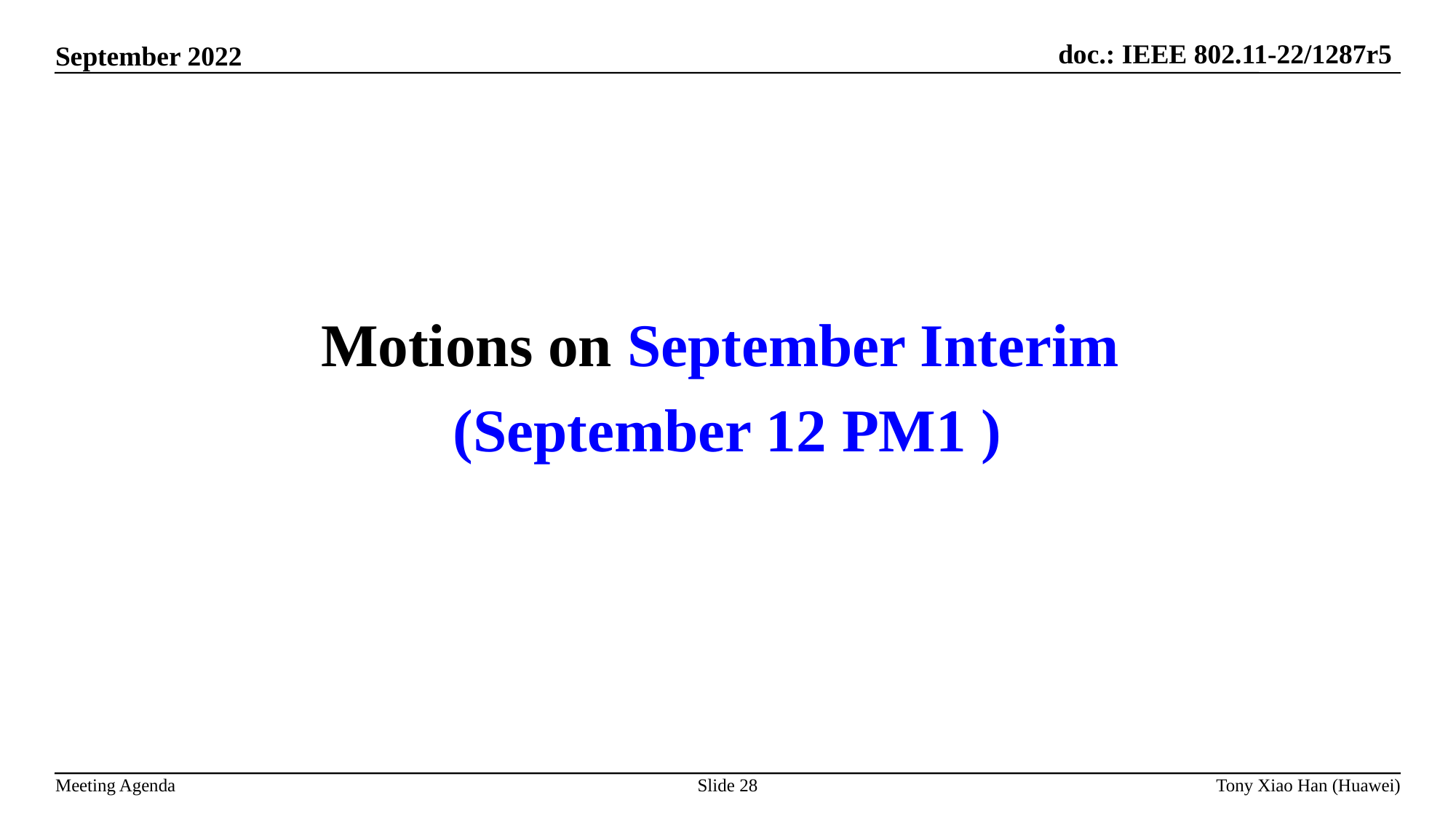

Motions on September Interim
(September 12 PM1 )